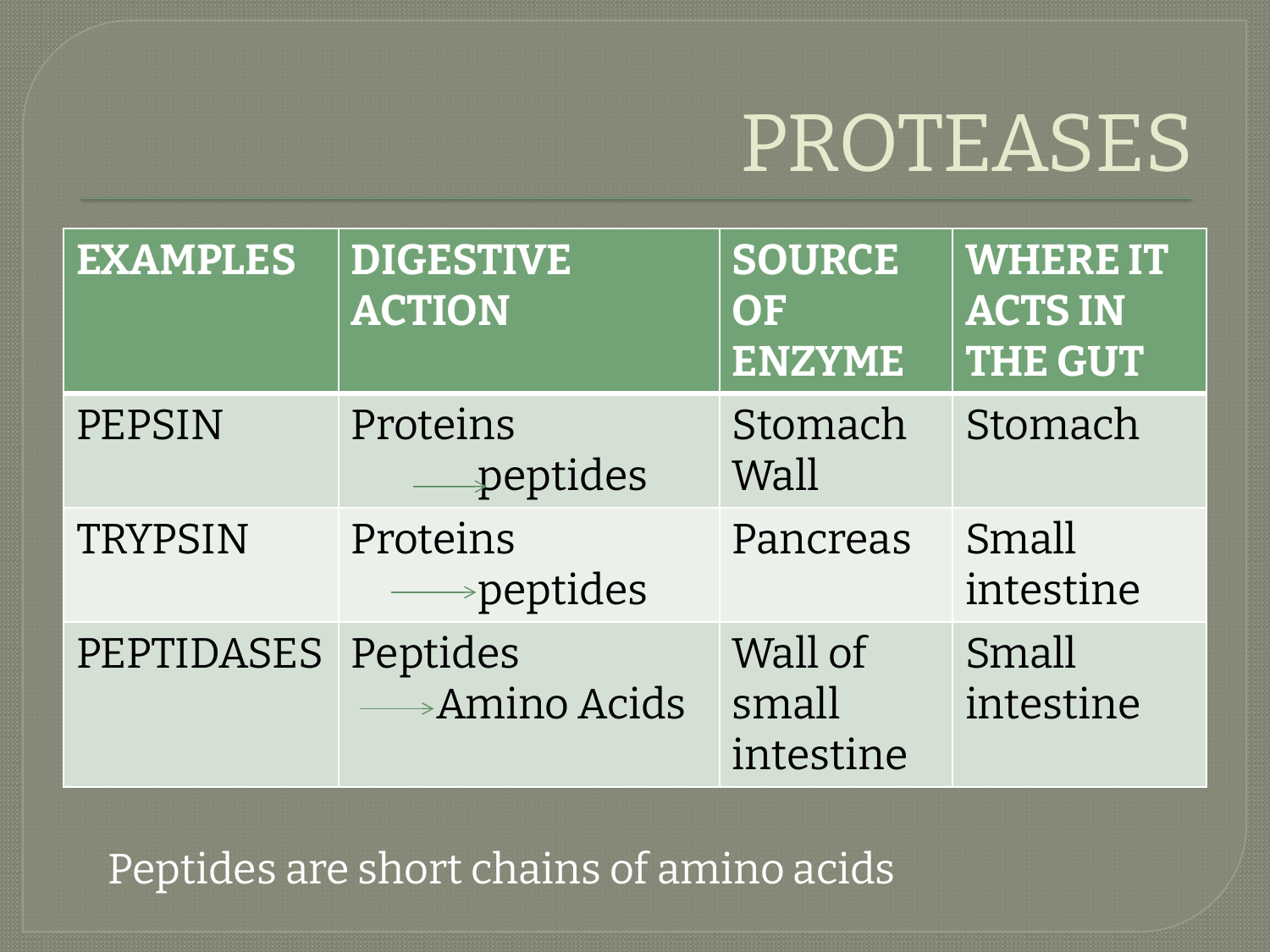

# PROTEASES
| EXAMPLES | DIGESTIVE ACTION | SOURCE OF ENZYME | WHERE IT ACTS IN THE GUT |
| --- | --- | --- | --- |
| PEPSIN | Proteins peptides | Stomach Wall | Stomach |
| TRYPSIN | Proteins peptides | Pancreas | Small intestine |
| PEPTIDASES | Peptides Amino Acids | Wall of small intestine | Small intestine |
Peptides are short chains of amino acids